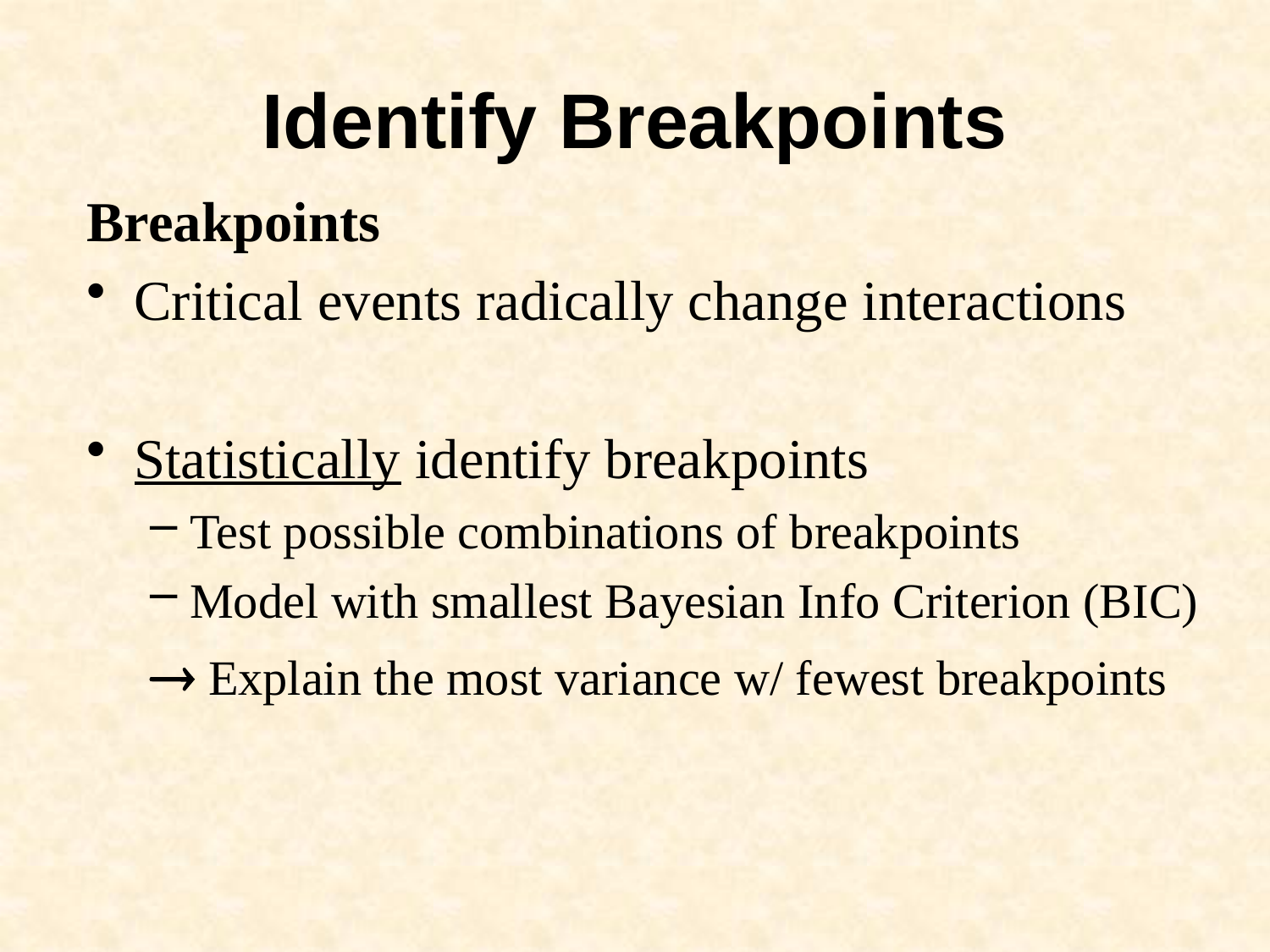

Identify Breakpoints
Breakpoints
Critical events radically change interactions

Statistically identify breakpoints
Test possible combinations of breakpoints
Model with smallest Bayesian Info Criterion (BIC)
→ Explain the most variance w/ fewest breakpoints